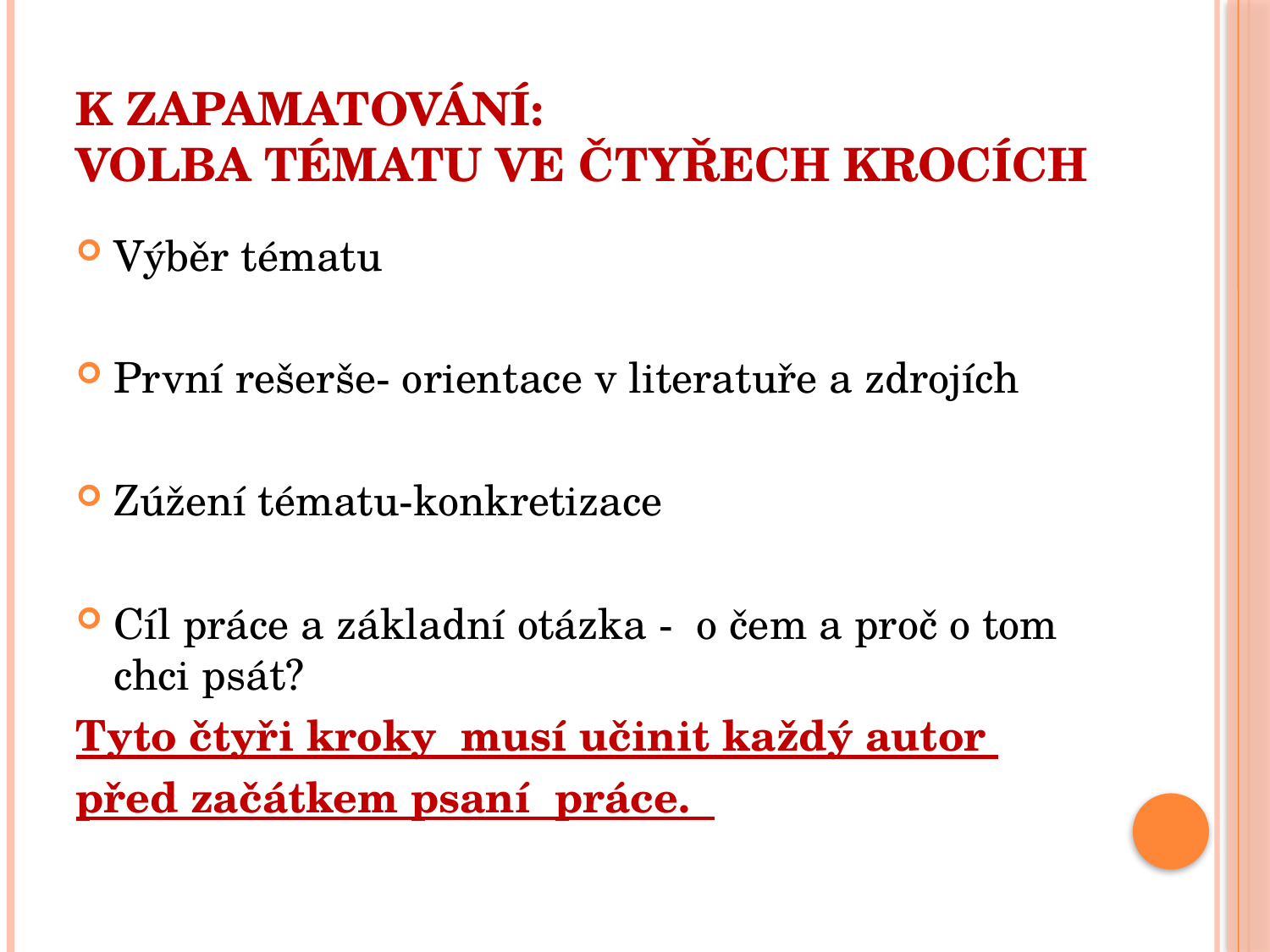

# K zapamatování: Volba tématu ve čtyřech krocích
Výběr tématu

První rešerše- orientace v literatuře a zdrojích

Zúžení tématu-konkretizace

Cíl práce a základní otázka -  o čem a proč o tom chci psát?
Tyto čtyři kroky  musí učinit každý autor
před začátkem psaní  práce.